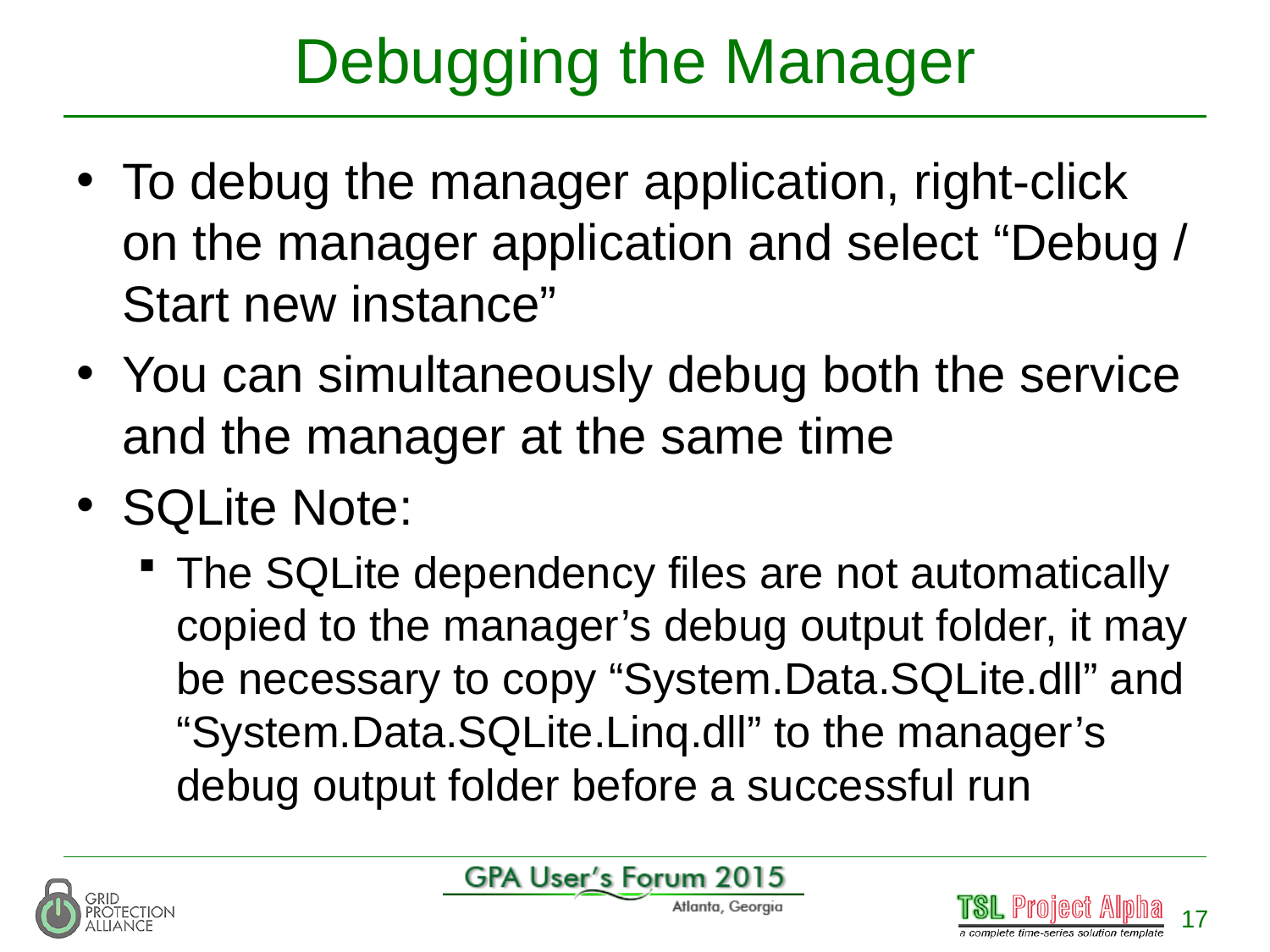

# Debugging the Manager
To debug the manager application, right-click on the manager application and select “Debug / Start new instance”
You can simultaneously debug both the service and the manager at the same time
SQLite Note:
The SQLite dependency files are not automatically copied to the manager’s debug output folder, it may be necessary to copy “System.Data.SQLite.dll” and “System.Data.SQLite.Linq.dll” to the manager’s debug output folder before a successful run